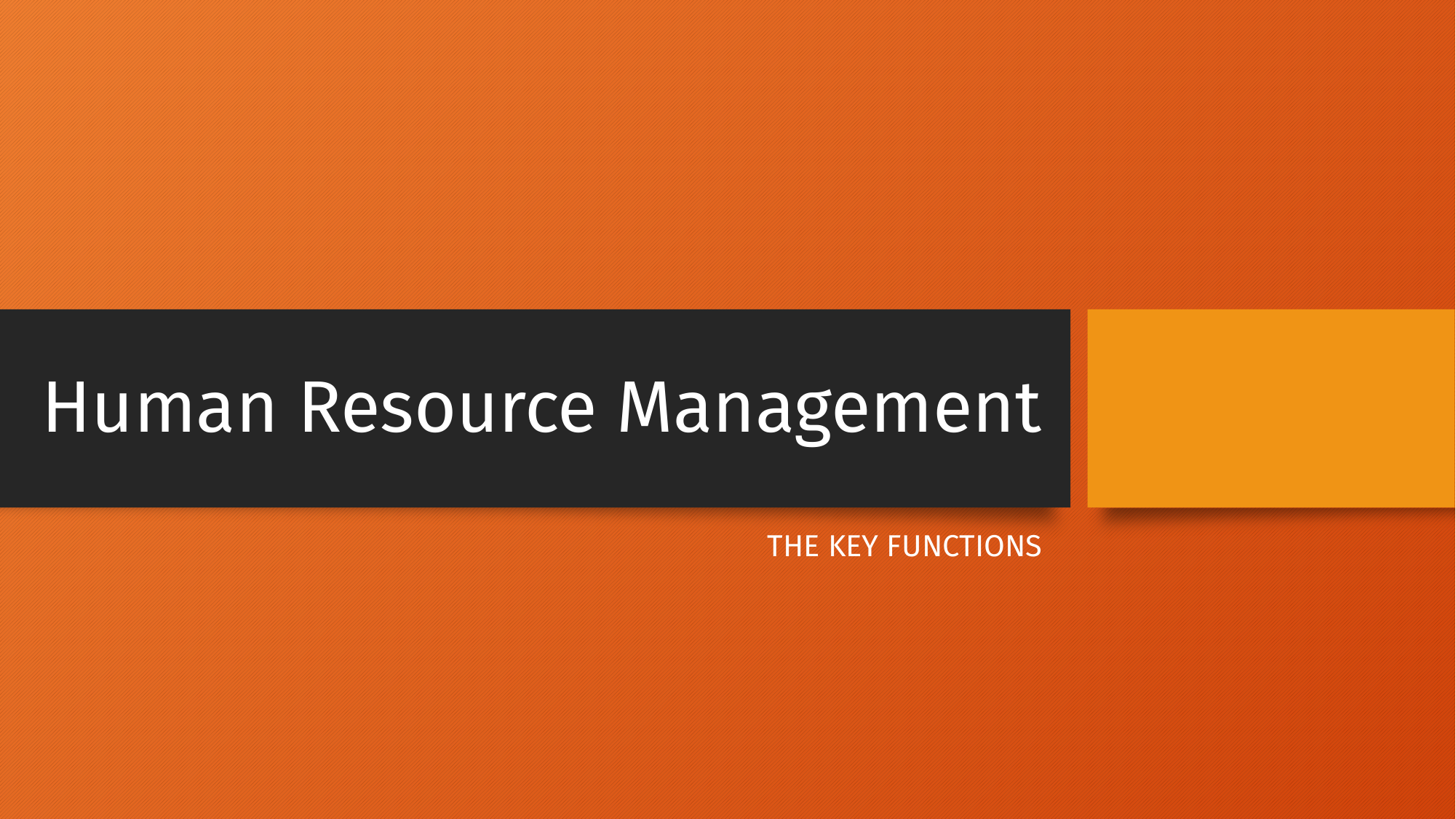

# Human Resource Management
THE KEY FUNCTIONS